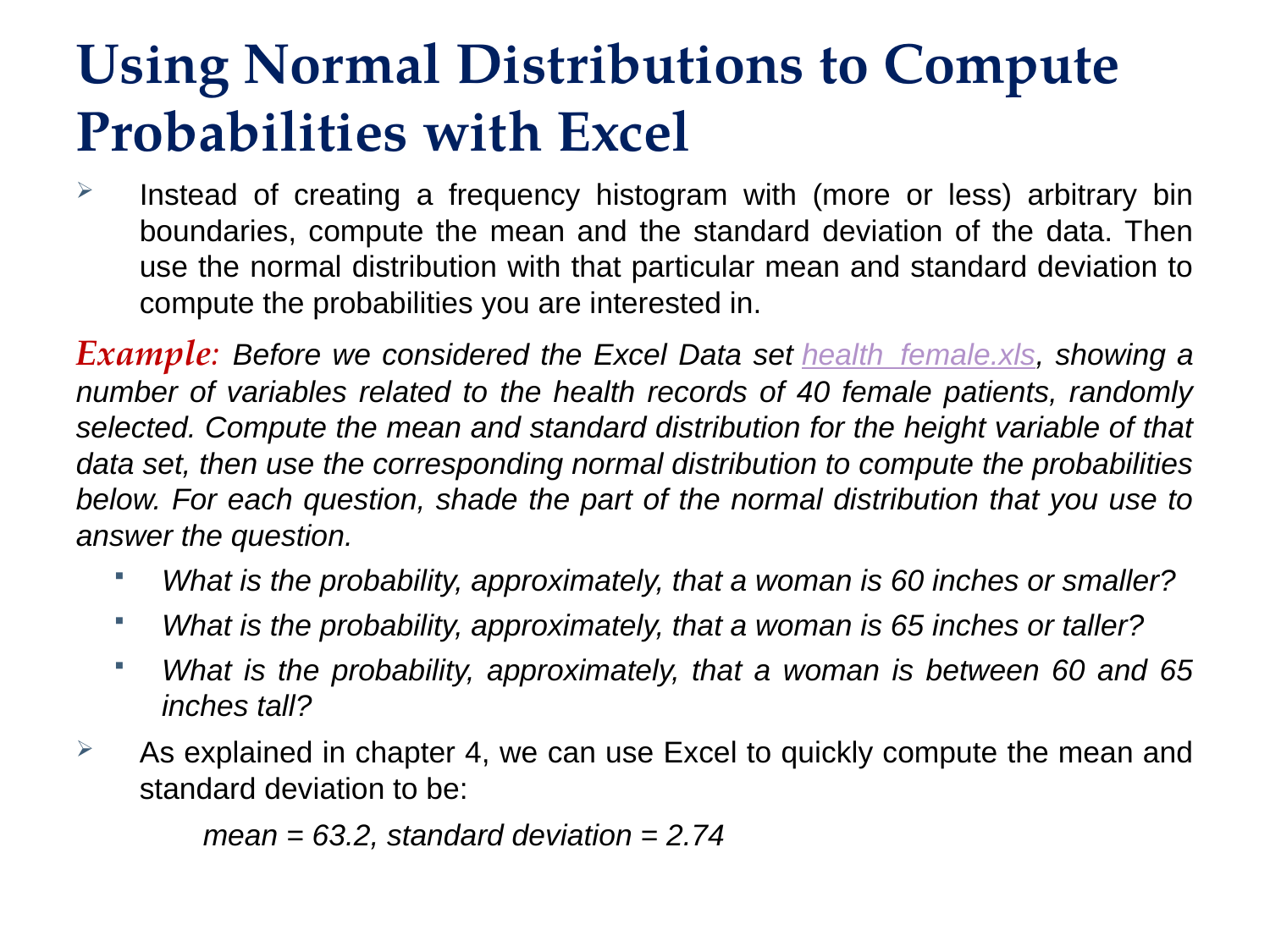

# Using Normal Distributions to Compute Probabilities with Excel
Instead of creating a frequency histogram with (more or less) arbitrary bin boundaries, compute the mean and the standard deviation of the data. Then use the normal distribution with that particular mean and standard deviation to compute the probabilities you are interested in.
Example: Before we considered the Excel Data set health_female.xls, showing a number of variables related to the health records of 40 female patients, randomly selected. Compute the mean and standard distribution for the height variable of that data set, then use the corresponding normal distribution to compute the probabilities below. For each question, shade the part of the normal distribution that you use to answer the question.
What is the probability, approximately, that a woman is 60 inches or smaller?
What is the probability, approximately, that a woman is 65 inches or taller?
What is the probability, approximately, that a woman is between 60 and 65 inches tall?
As explained in chapter 4, we can use Excel to quickly compute the mean and standard deviation to be:
	mean = 63.2, standard deviation = 2.74